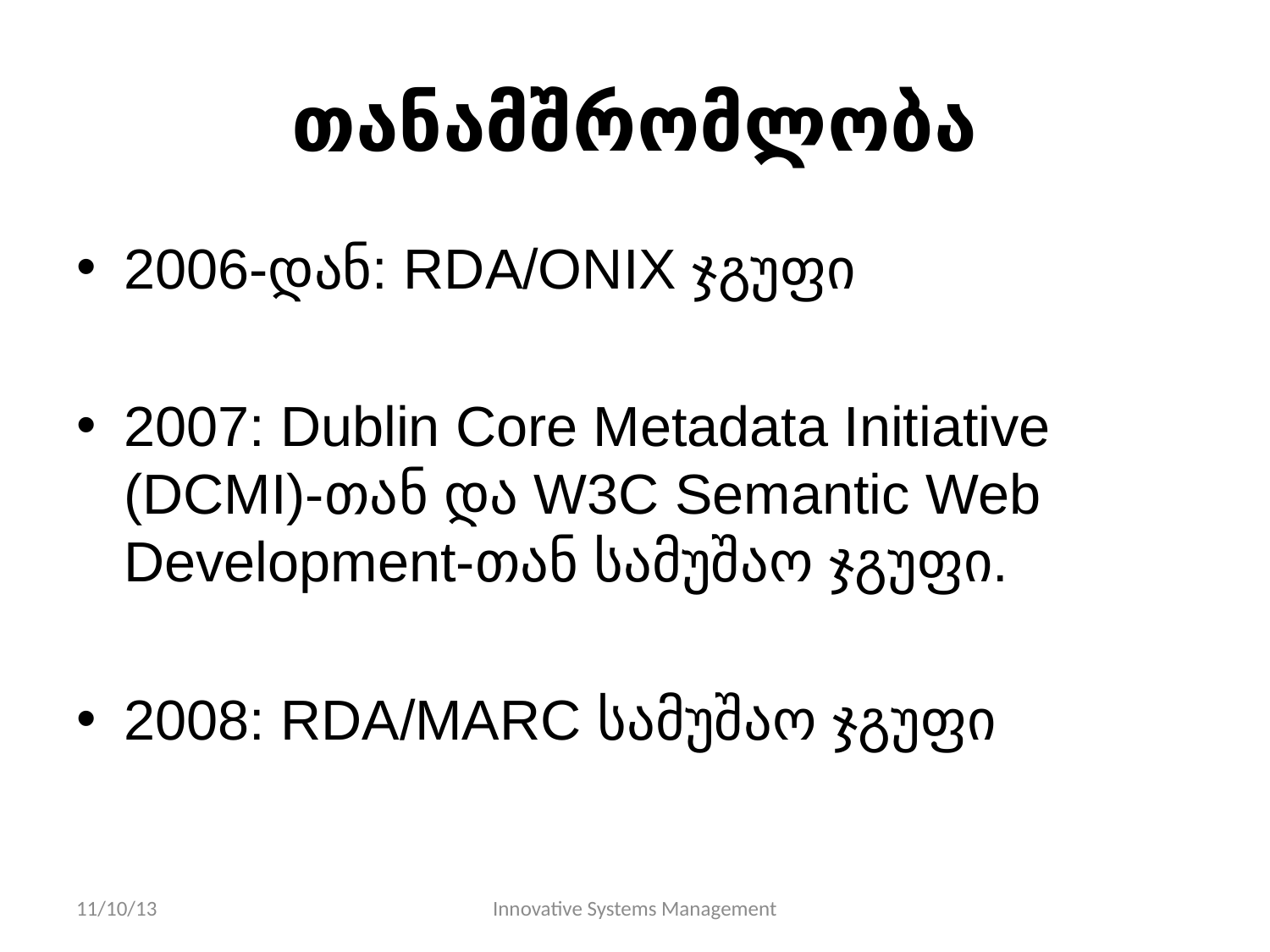

# თანამშრომლობა
2006-დან: RDA/ONIX ჯგუფი

2007: Dublin Core Metadata Initiative (DCMI)-თან და W3C Semantic Web Development-თან სამუშაო ჯგუფი.

2008: RDA/MARC სამუშაო ჯგუფი

11/10/13
Innovative Systems Management